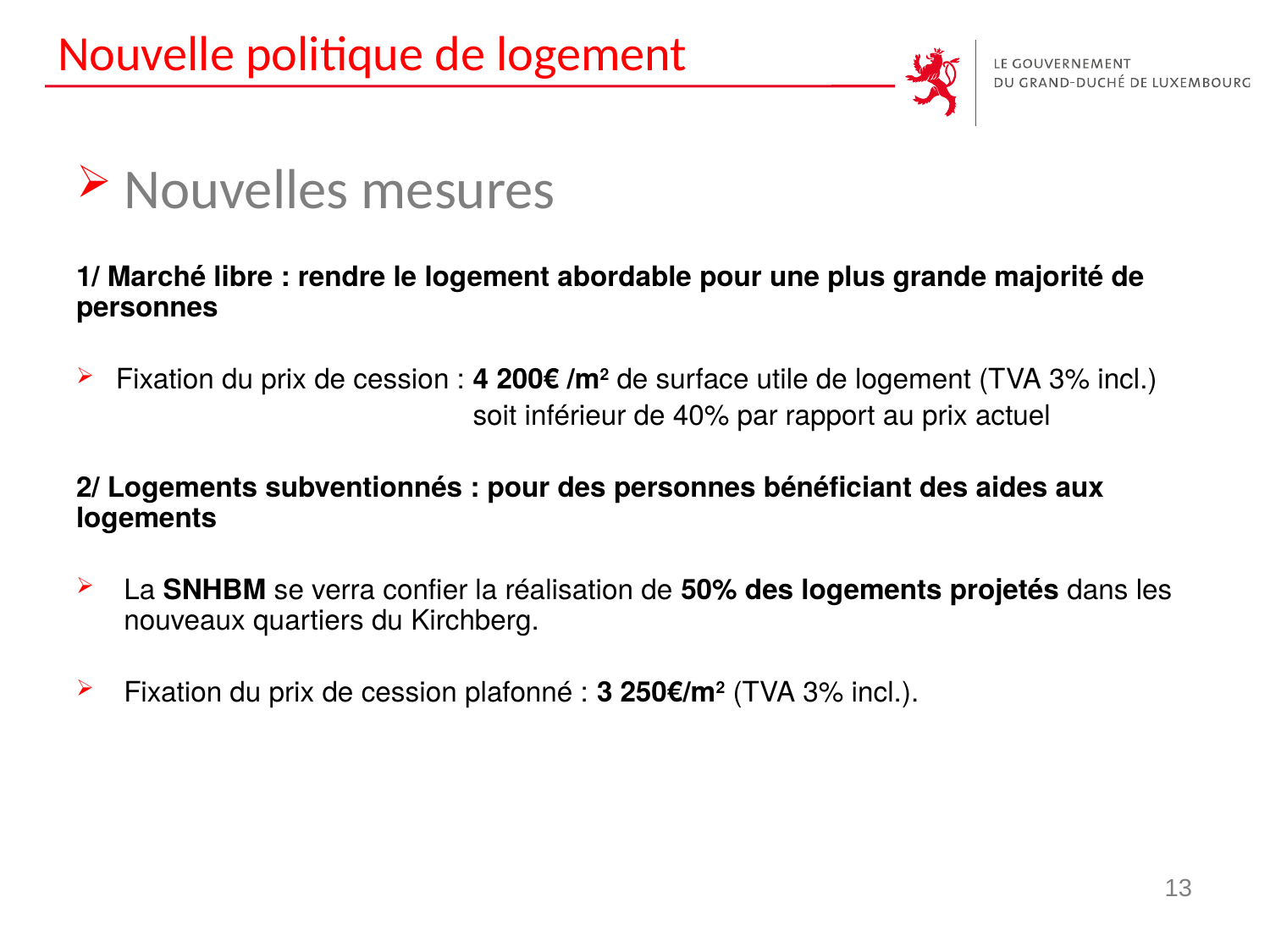

# Nouvelle politique de logement
Nouvelles mesures

1/ Marché libre : rendre le logement abordable pour une plus grande majorité de personnes

Fixation du prix de cession : 4 200€ /m2 de surface utile de logement (TVA 3% incl.)
     			  soit inférieur de 40% par rapport au prix actuel

2/ Logements subventionnés : pour des personnes bénéficiant des aides aux logements

La SNHBM se verra confier la réalisation de 50% des logements projetés dans les nouveaux quartiers du Kirchberg.

Fixation du prix de cession plafonné : 3 250€/m2 (TVA 3% incl.).

13